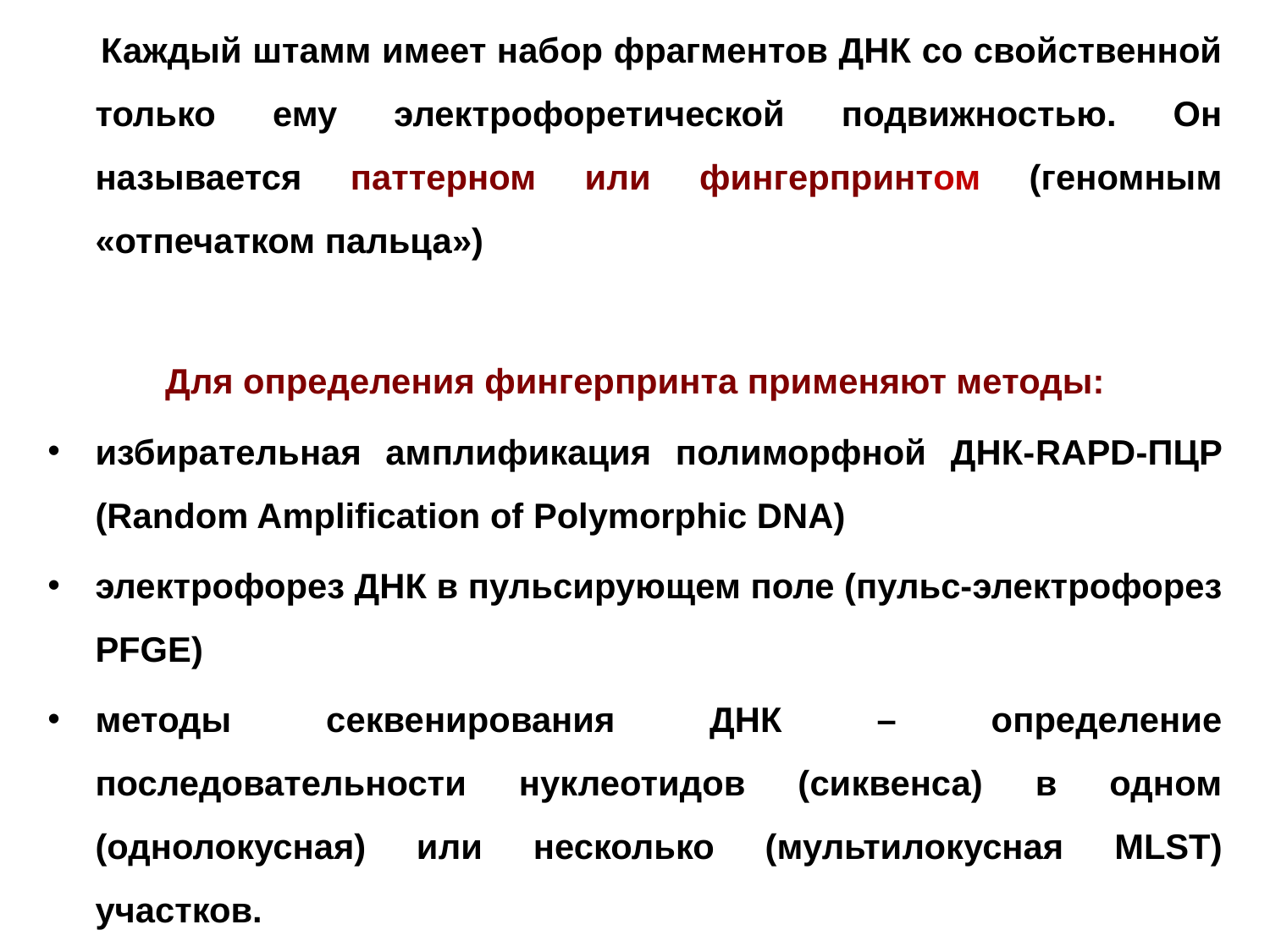

Каждый штамм имеет набор фрагментов ДНК со свойственной только ему электрофоретической подвижностью. Он называется паттерном или фингерпринтом (геномным «отпечатком пальца»)

Для определения фингерпринта применяют методы:
избирательная амплификация полиморфной ДНК-RAPD-ПЦР (Random Amplification of Polymorphic DNA)
электрофорез ДНК в пульсирующем поле (пульс-электрофорез PFGE)
методы секвенирования ДНК – определение последовательности нуклеотидов (сиквенса) в одном (однолокусная) или несколько (мультилокусная MLST) участков.